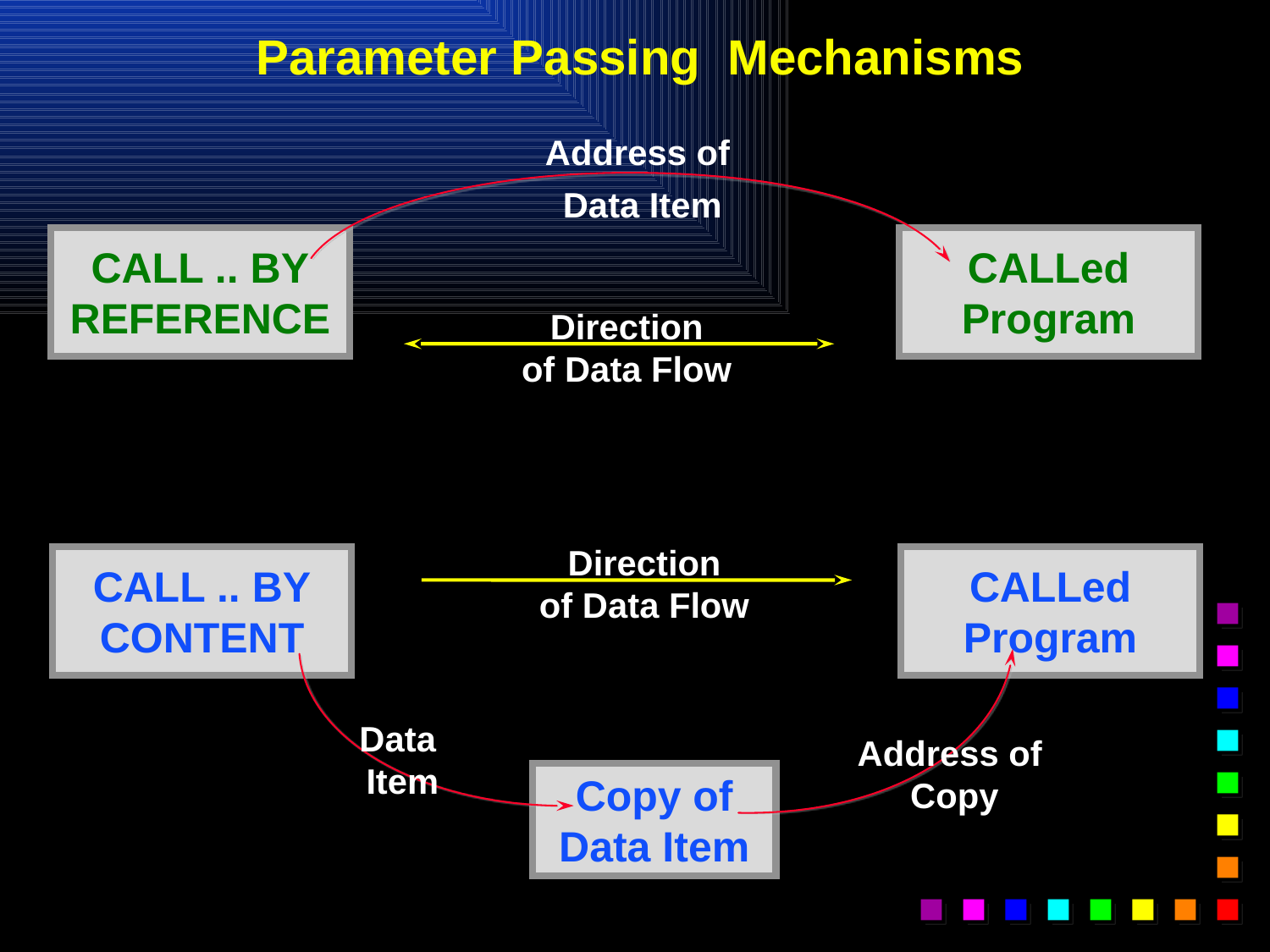

# Parameter Passing  Mechanisms
Address of
Data Item

CALL .. BY
REFERENCE
CALLed
Program
Direction
of Data Flow

Direction
of Data Flow
CALL .. BY
CONTENT
CALLed
Program

Data
Item
Address of
Copy
Copy of
Data Item